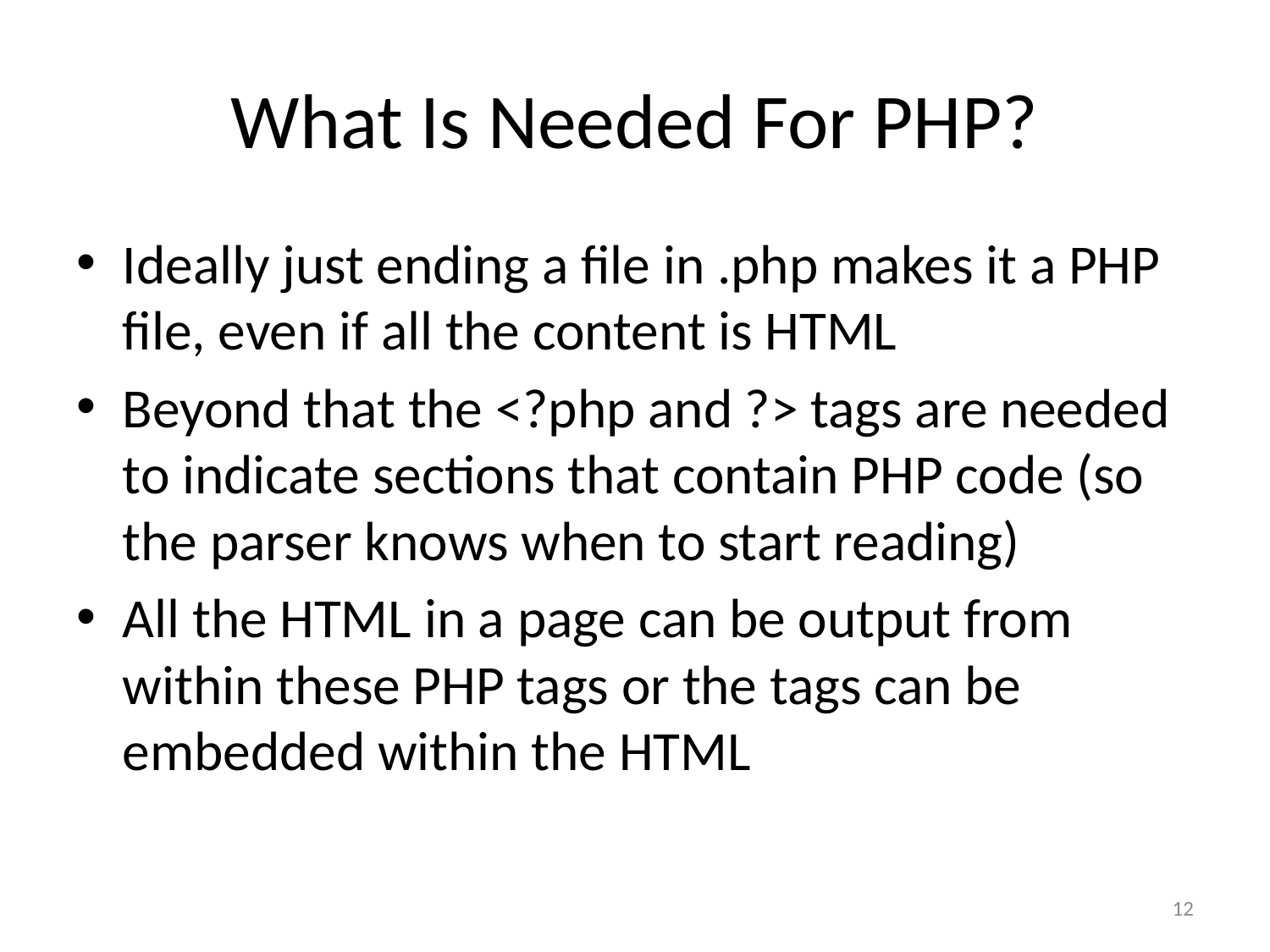

# What Is Needed For PHP?
Ideally just ending a file in .php makes it a PHP file, even if all the content is HTML
Beyond that the <?php and ?> tags are needed to indicate sections that contain PHP code (so the parser knows when to start reading)
All the HTML in a page can be output from within these PHP tags or the tags can be embedded within the HTML
12